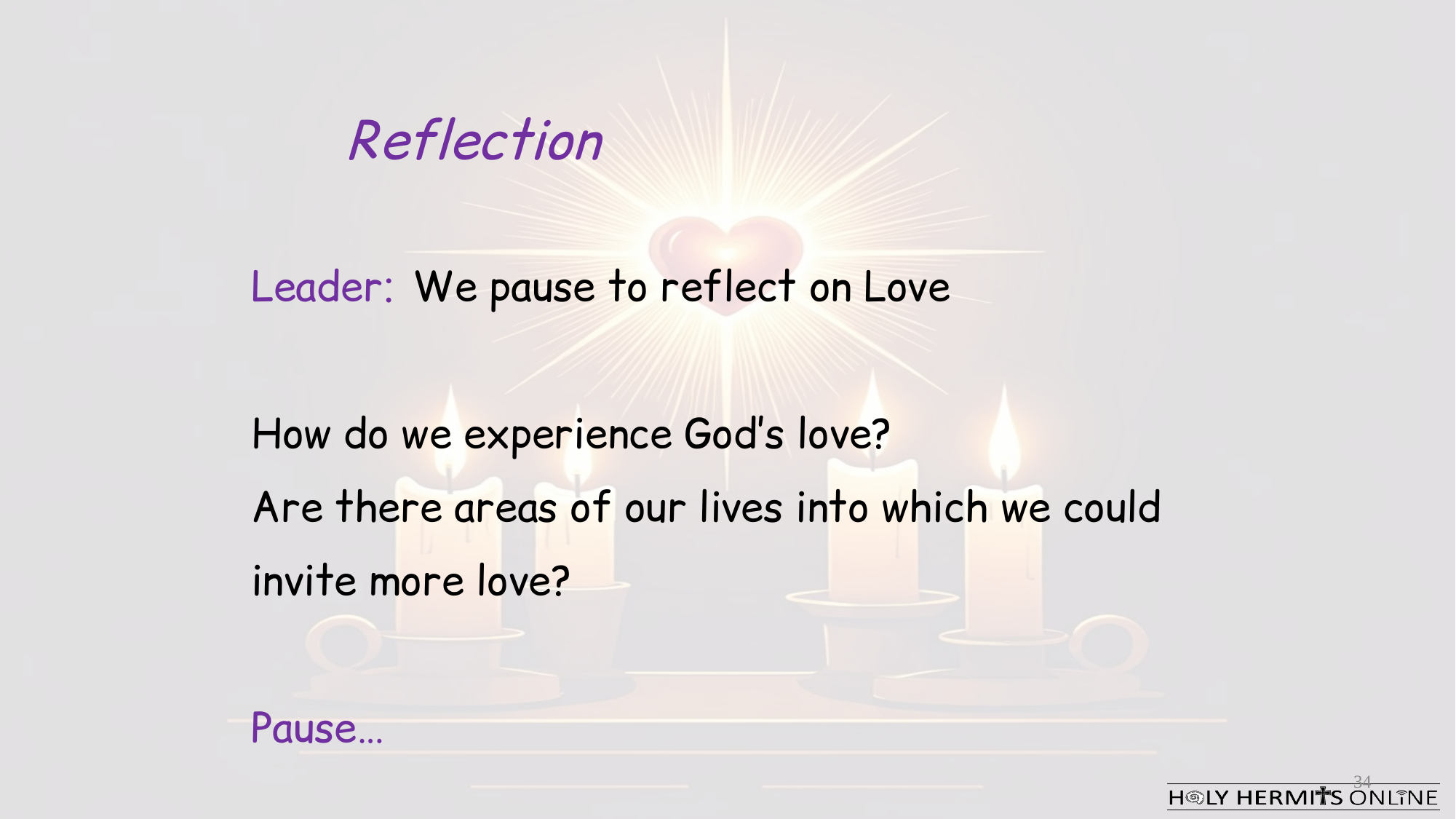

# Reflection Leader: We pause to reflect on Love How do we experience God’s love? Are there areas of our lives into which we could invite more love? Pause…
34